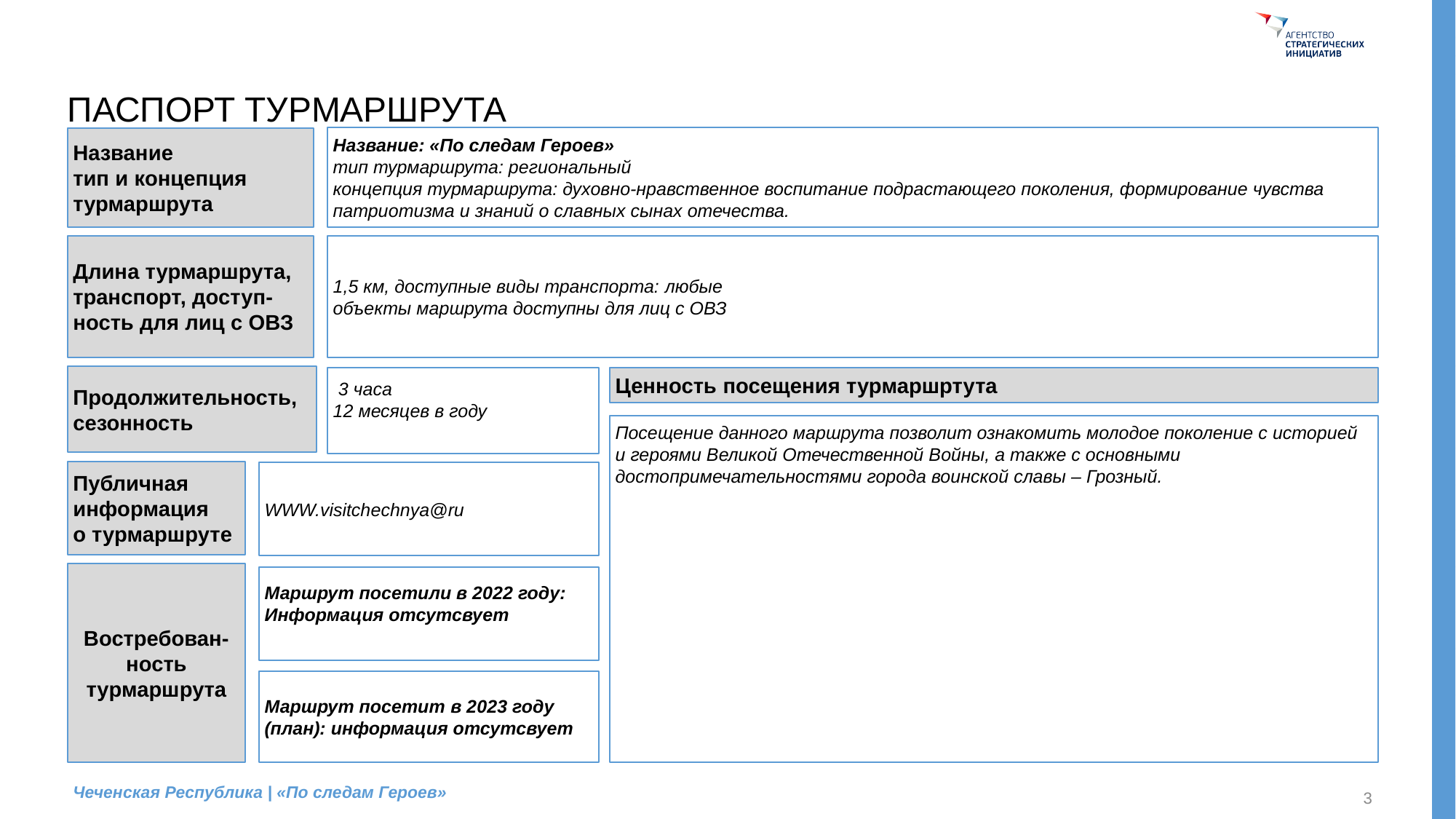

# ПАСПОРТ ТУРМАРШРУТА
Название: «По следам Героев»
тип турмаршрута: региональный
концепция турмаршрута: духовно-нравственное воспитание подрастающего поколения, формирование чувства патриотизма и знаний о славных сынах отечества.
Название
тип и концепция турмаршрута
Длина турмаршрута,
транспорт, доступ-ность для лиц с ОВЗ
1,5 км, доступные виды транспорта: любые
объекты маршрута доступны для лиц с ОВЗ
Продолжительность, сезонность
 3 часа
12 месяцев в году

Ценность посещения турмаршртута
Посещение данного маршрута позволит ознакомить молодое поколение с историей  и героями Великой Отечественной Войны, а также с основными достопримечательностями города воинской славы – Грозный.
Публичная информация
о турмаршруте
WWW.visitchechnya@ru
Востребован-ность турмаршрута
Маршрут посетили в 2022 году:
Информация отсутсвует

Маршрут посетит в 2023 году (план): информация отсутсвует
Чеченская Республика | «По следам Героев»
3